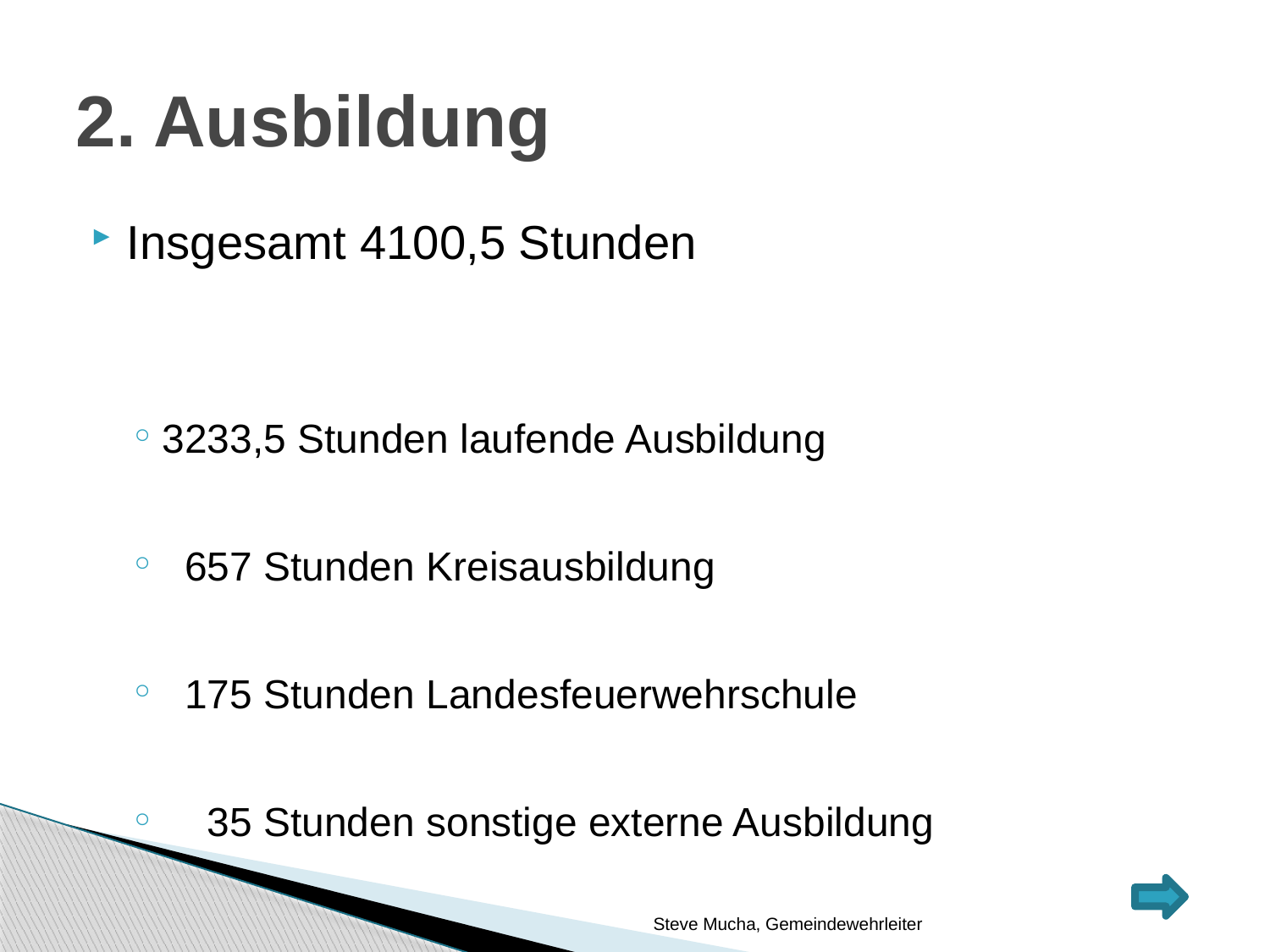

# 2. Ausbildung
Insgesamt 4100,5 Stunden

3233,5 Stunden laufende Ausbildung

  657 Stunden Kreisausbildung

  175 Stunden Landesfeuerwehrschule

    35 Stunden sonstige externe Ausbildung

Steve Mucha, Gemeindewehrleiter